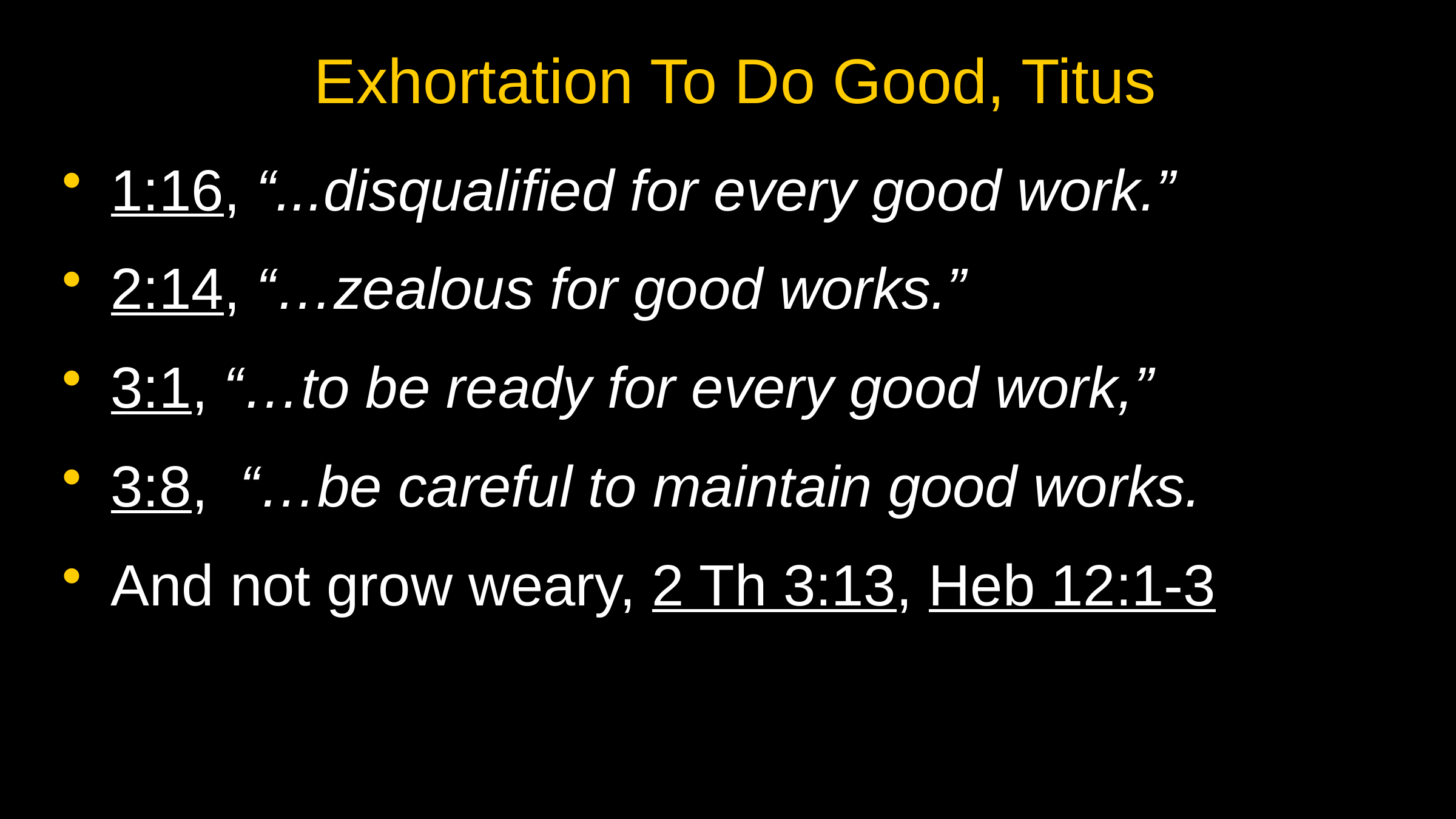

# Exhortation To Do Good, Titus
1:16, “...disqualified for every good work.”
2:14, “…zealous for good works.”
3:1, “…to be ready for every good work,”
3:8,  “…be careful to maintain good works.
And not grow weary, 2 Th 3:13, Heb 12:1-3